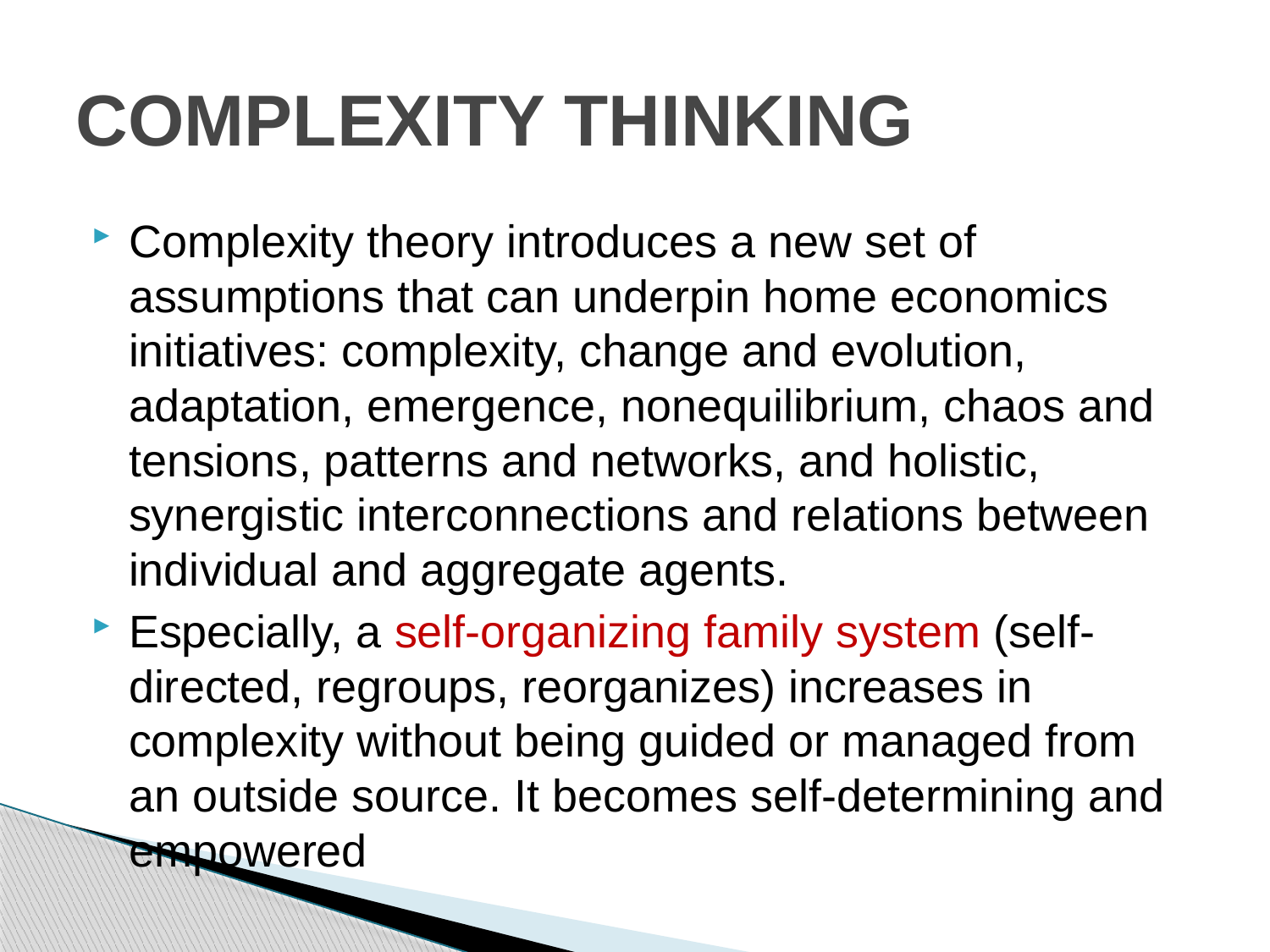

# COMPLEXITY THINKING
Complexity theory introduces a new set of assumptions that can underpin home economics initiatives: complexity, change and evolution, adaptation, emergence, nonequilibrium, chaos and tensions, patterns and networks, and holistic, synergistic interconnections and relations between individual and aggregate agents.
Especially, a self-organizing family system (self-directed, regroups, reorganizes) increases in complexity without being guided or managed from an outside source. It becomes self-determining and empowered